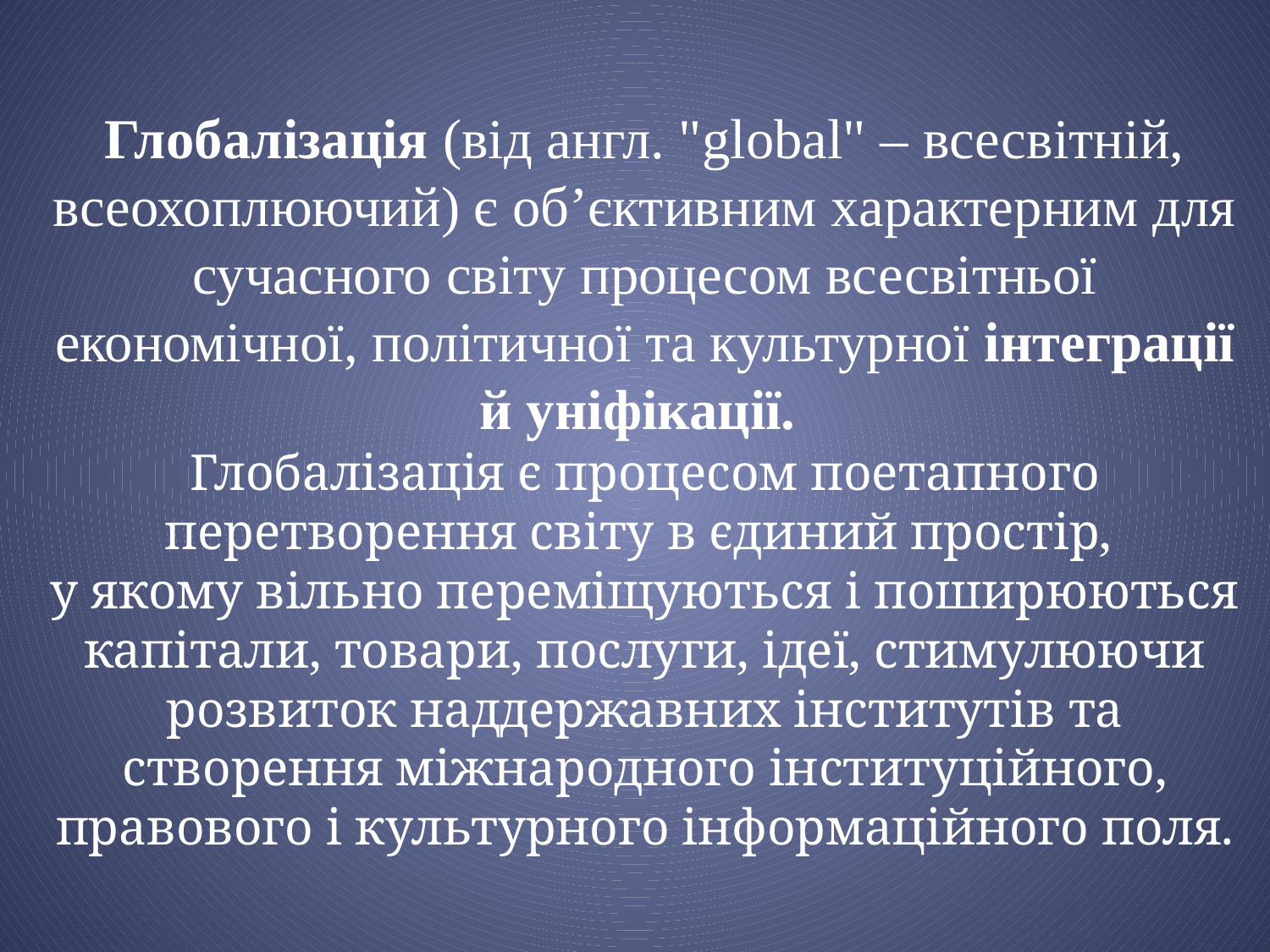

Глобалізація (від англ. "global" – всесвітній, всеохоплюючий) є об’єктивним характерним для сучасного світу процесом всесвітньої економічної, політичної та культурної інтеграції й уніфікації.
Глобалізація є процесом поетапного перетворення світу в єдиний простір,
у якому вільно переміщуються і поширюються капітали, товари, послуги, ідеї, стимулюючи розвиток наддержавних інститутів та створення міжнародного інституційного, правового і культурного інформаційного поля.